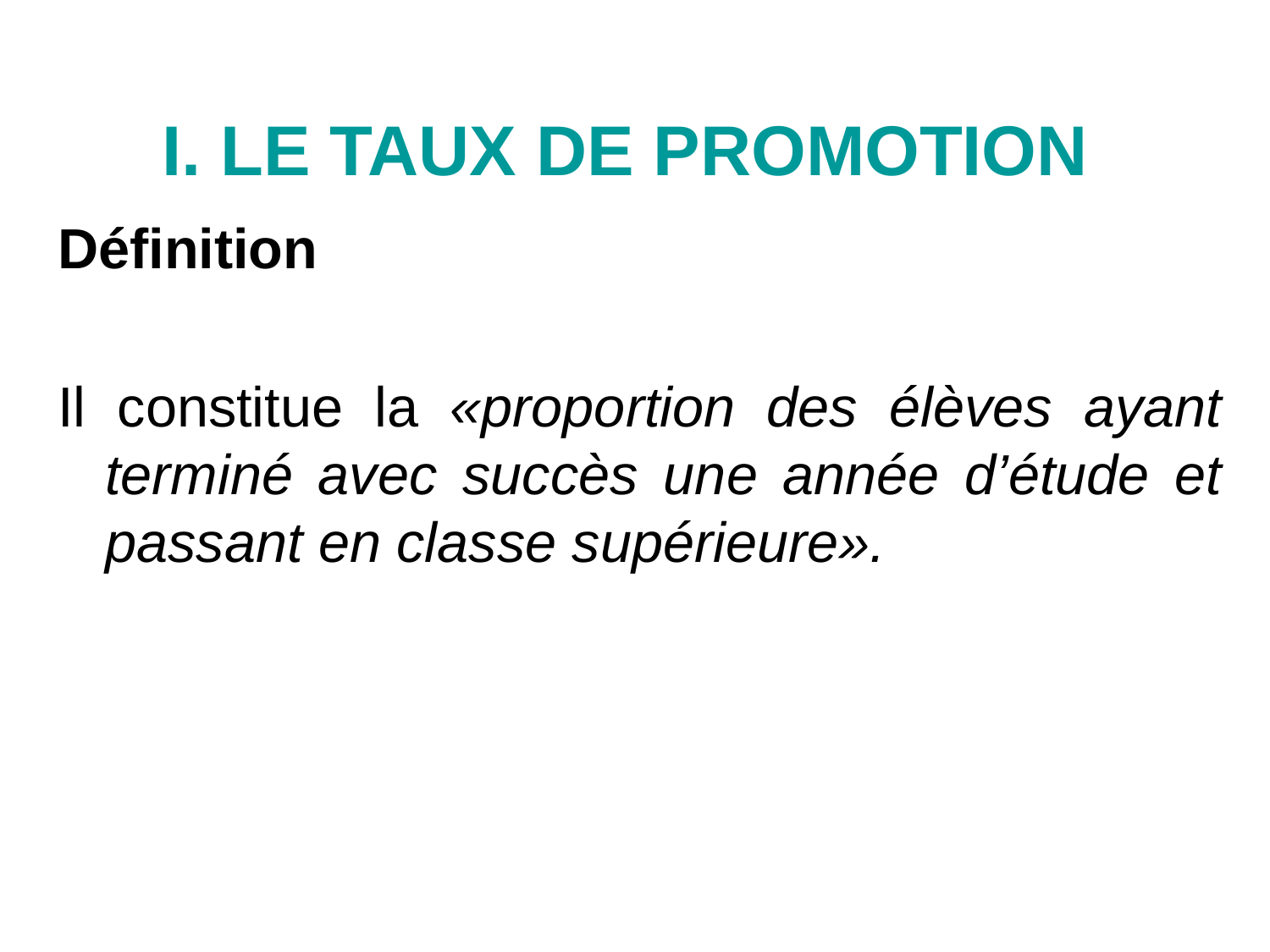

I. LE TAUX DE PROMOTION
Définition

Il constitue la «proportion des élèves ayant terminé avec succès une année d’étude et passant en classe supérieure».